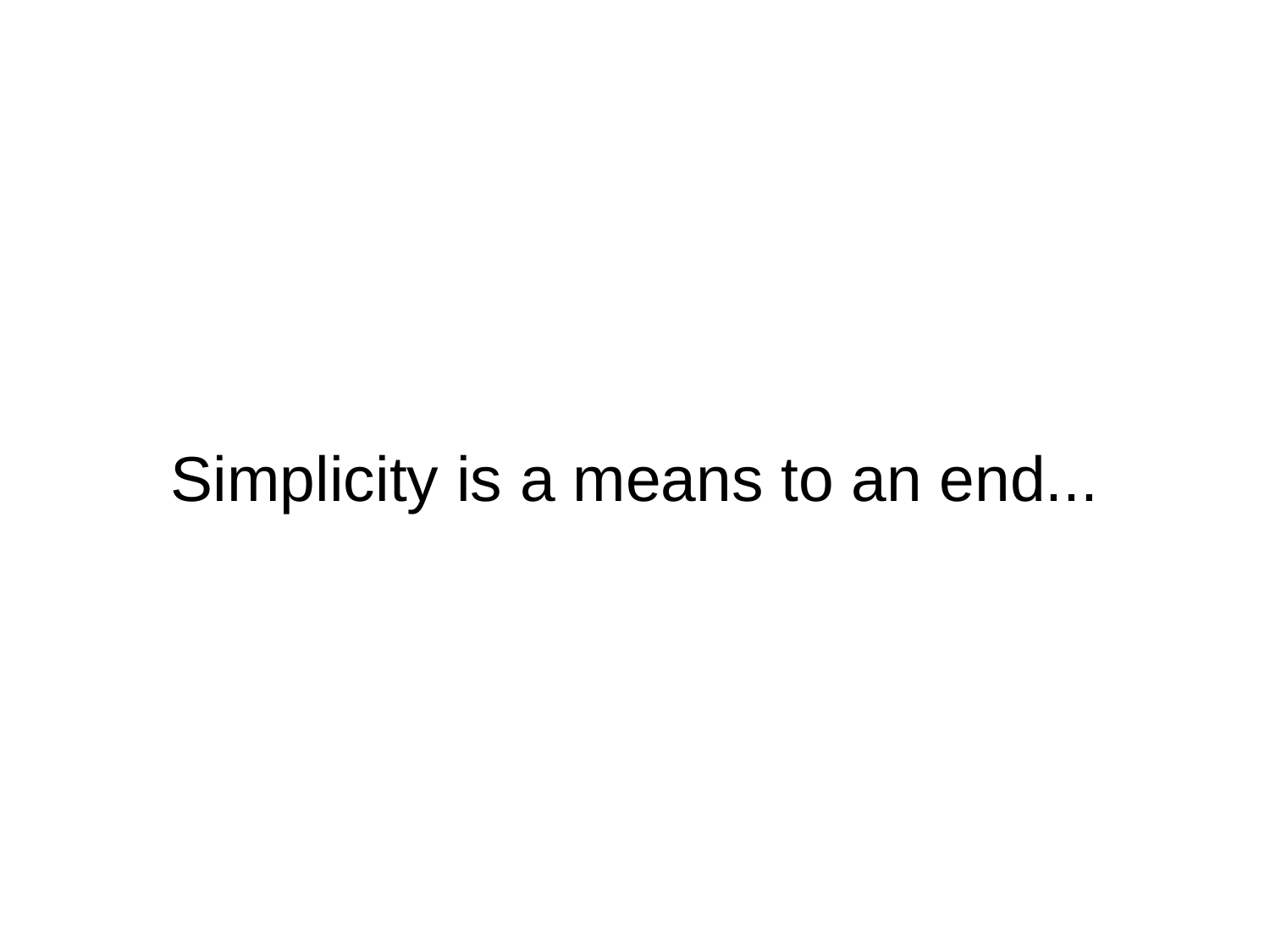

# Simplicity is a means to an end...